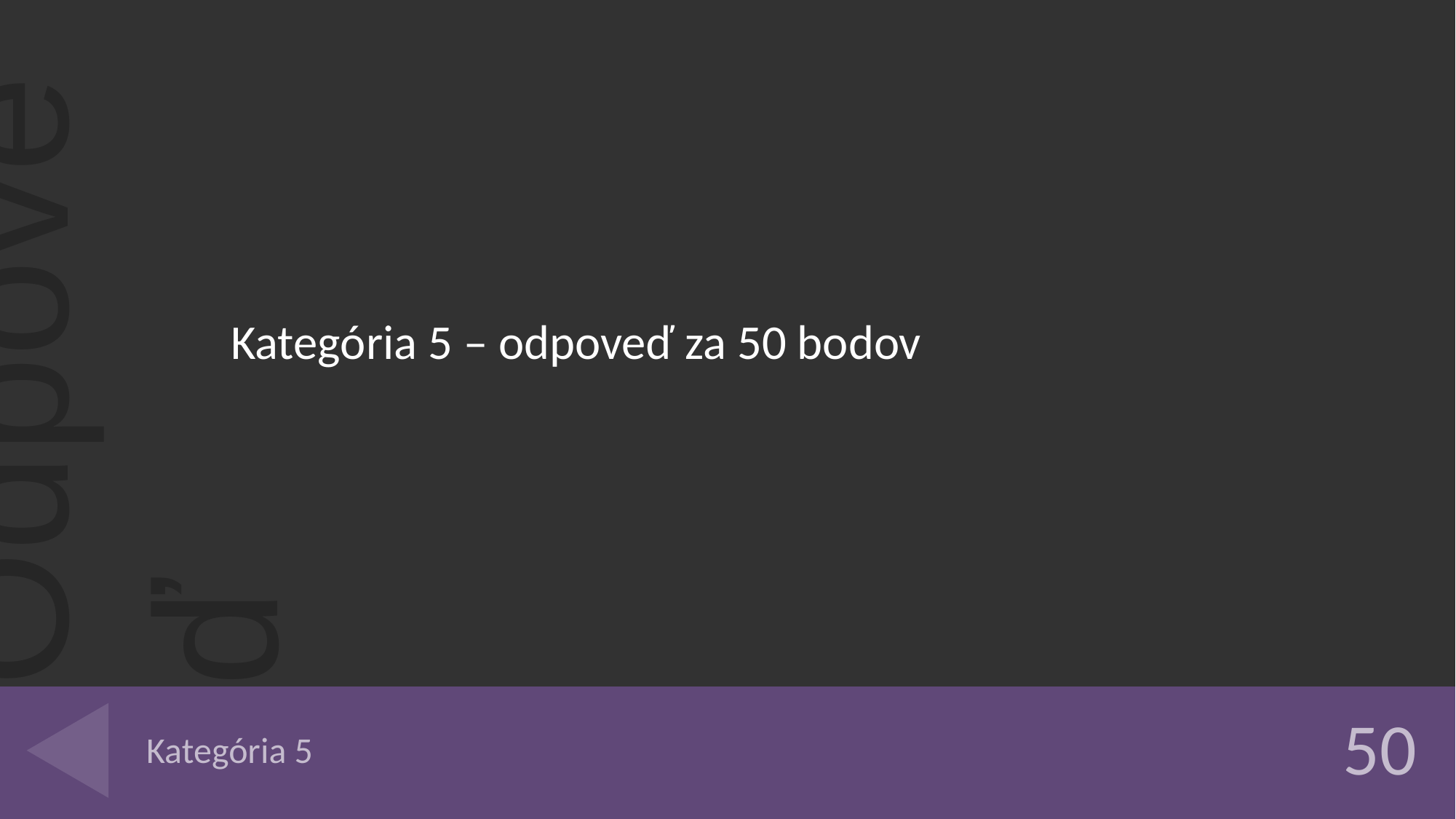

Kategória 5 – odpoveď za 50 bodov
# Kategória 5
50